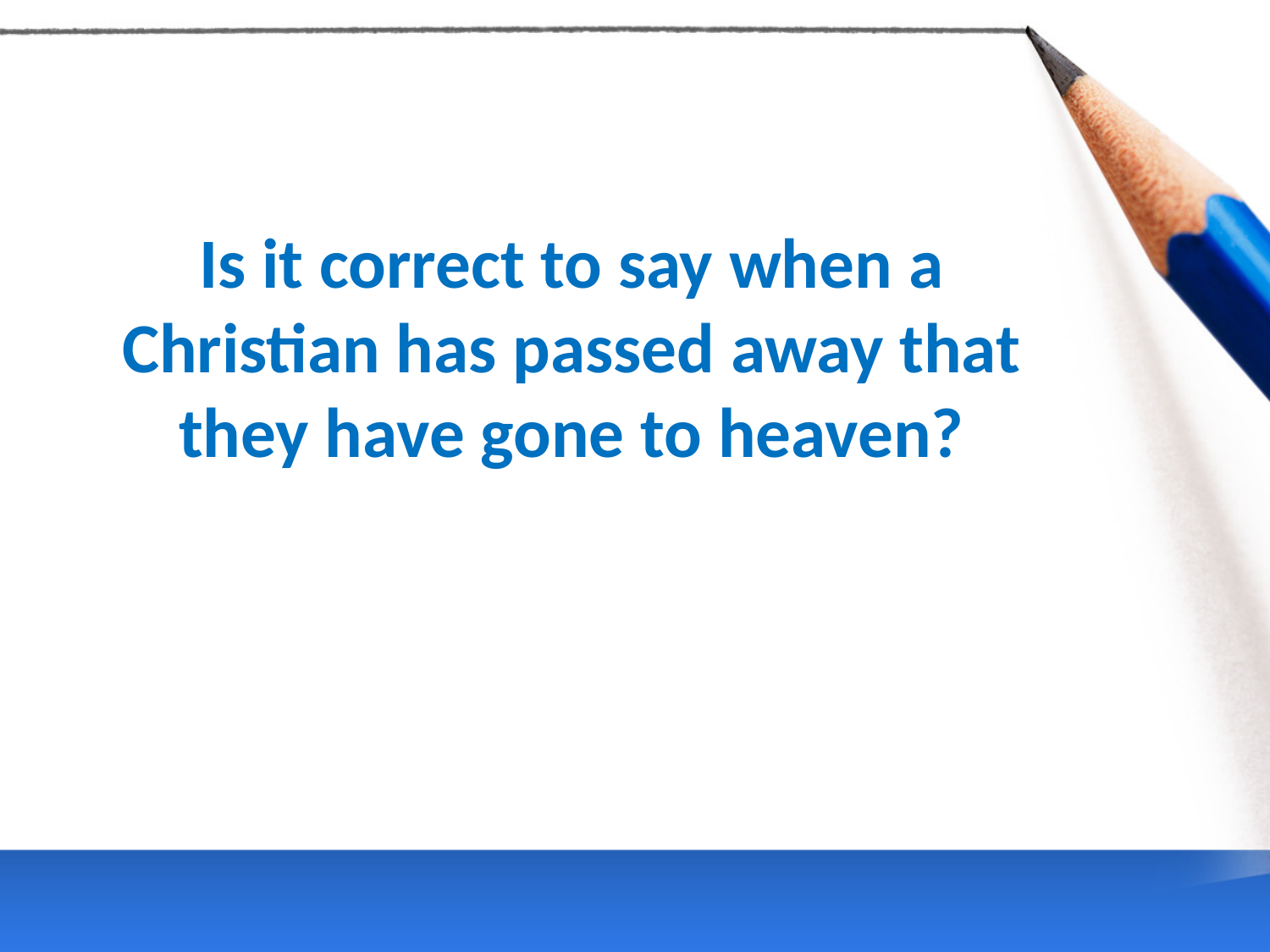

Is it correct to say when a Christian has passed away that they have gone to heaven?